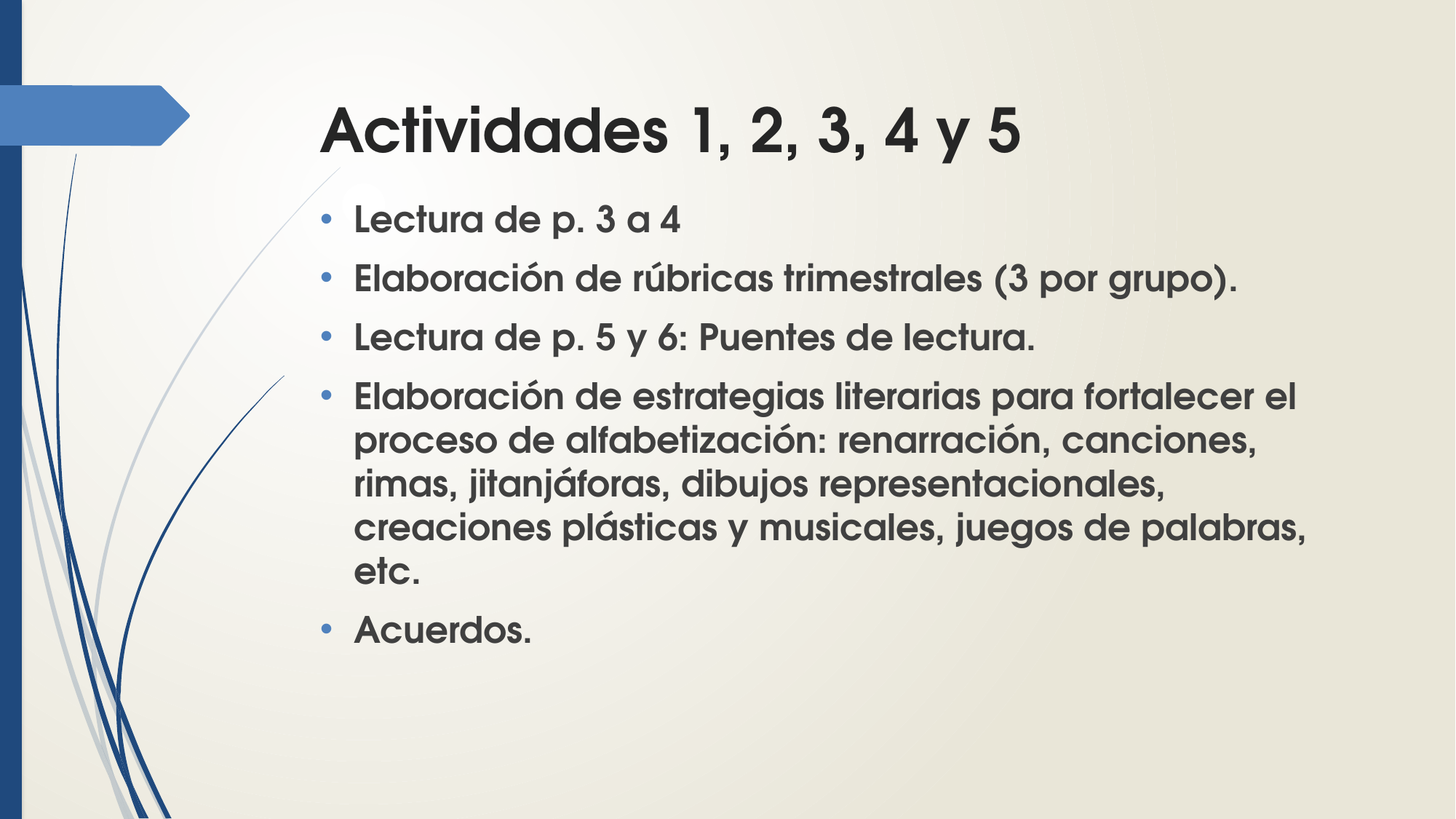

# Actividades 1, 2, 3, 4 y 5

Lectura de p. 3 a 4
Elaboración de rúbricas trimestrales (3 por grupo).
Lectura de p. 5 y 6: Puentes de lectura.
Elaboración de estrategias literarias para fortalecer el proceso de alfabetización: renarración, canciones, rimas, jitanjáforas, dibujos representacionales, creaciones plásticas y musicales, juegos de palabras, etc.
Acuerdos.